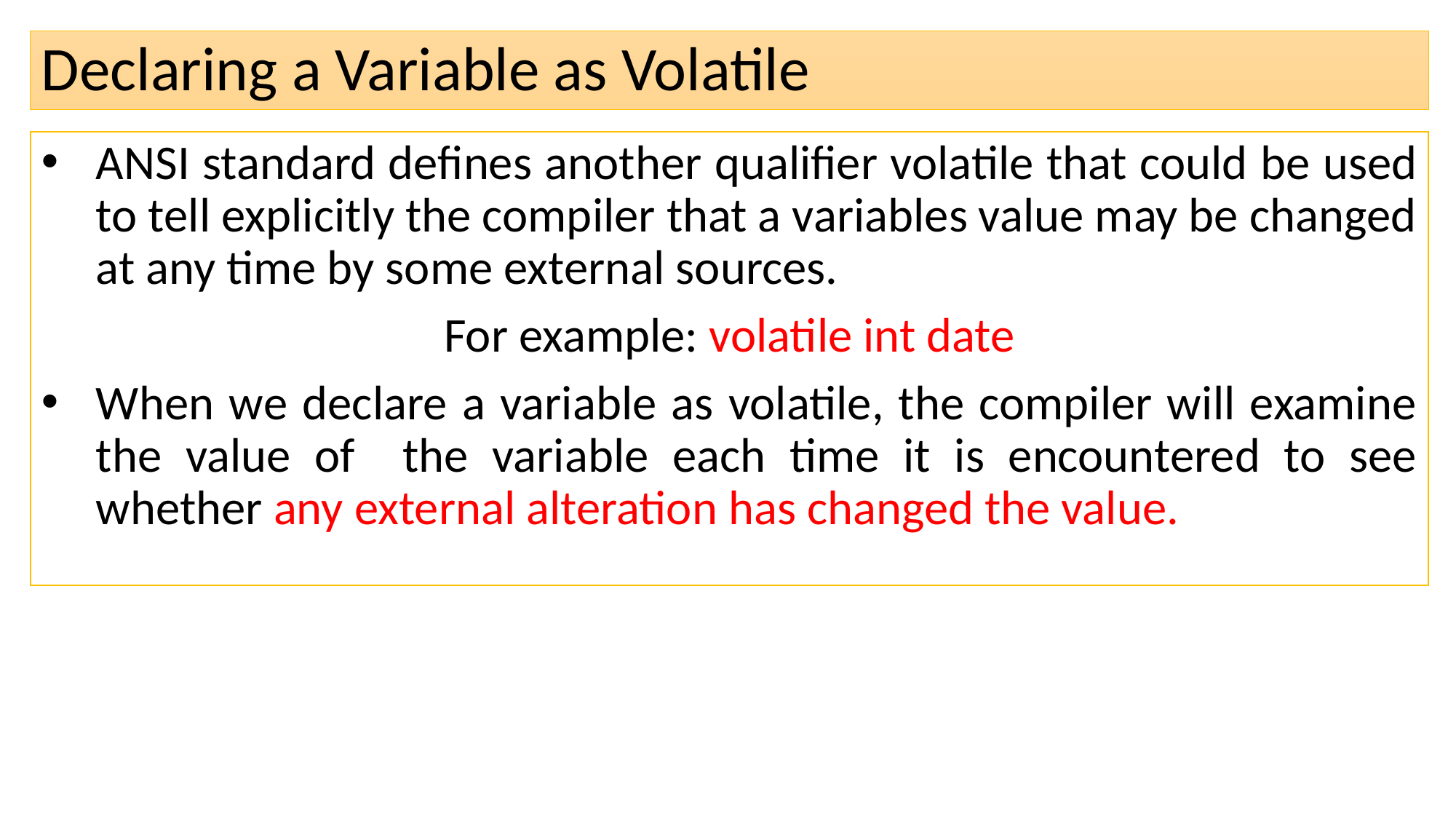

# Declaring a Variable as Volatile
ANSI standard defines another qualifier volatile that could be used to tell explicitly the compiler that a variables value may be changed at any time by some external sources.
For example: volatile int date
When we declare a variable as volatile, the compiler will examine the value of  the variable each time it is encountered to see whether any external alteration has changed the value.